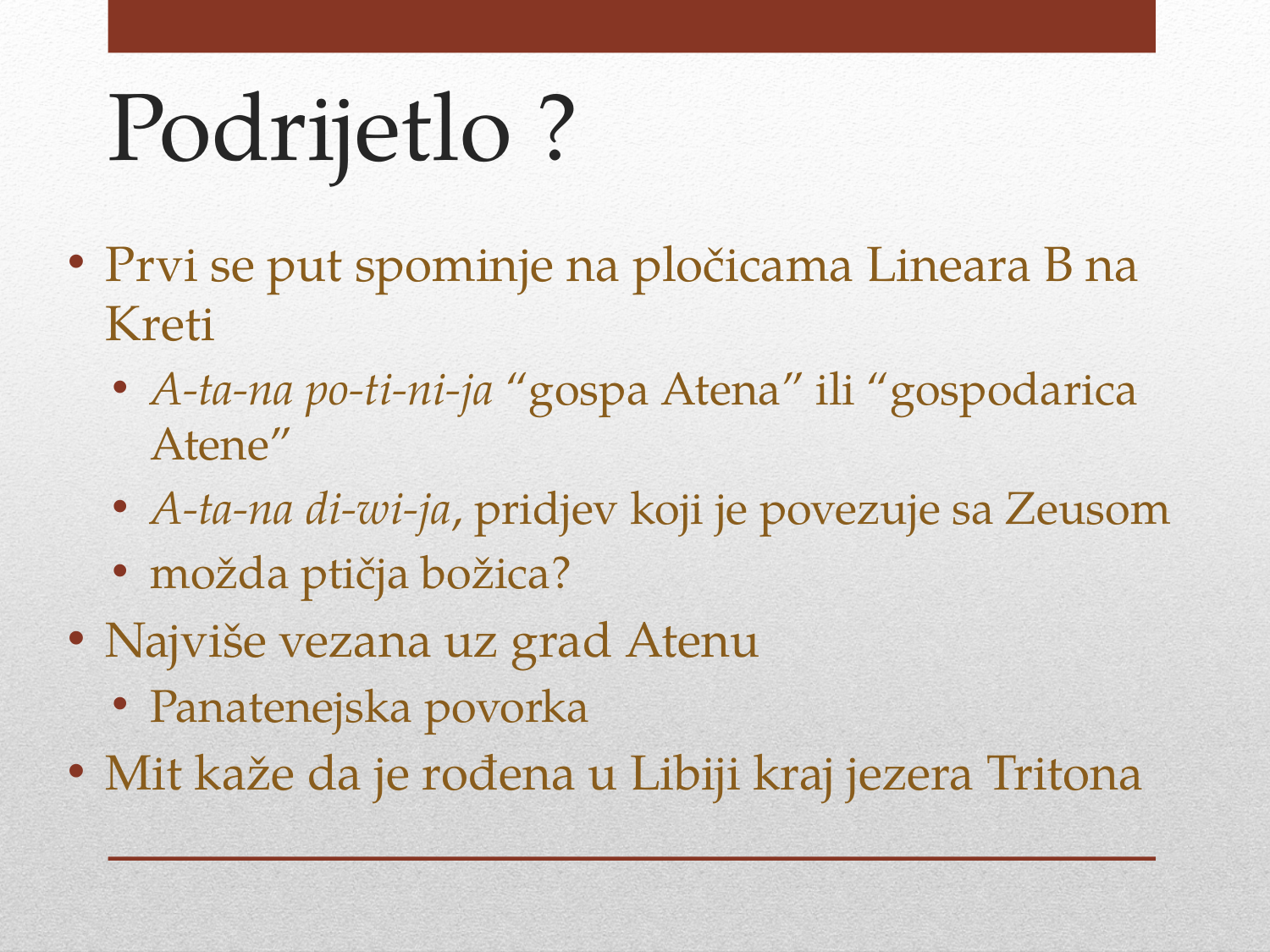

# Podrijetlo ?
Prvi se put spominje na pločicama Lineara B na Kreti
A-ta-na po-ti-ni-ja “gospa Atena” ili “gospodarica Atene”
A-ta-na di-wi-ja, pridjev koji je povezuje sa Zeusom
možda ptičja božica?
Najviše vezana uz grad Atenu
Panatenejska povorka
Mit kaže da je rođena u Libiji kraj jezera Tritona